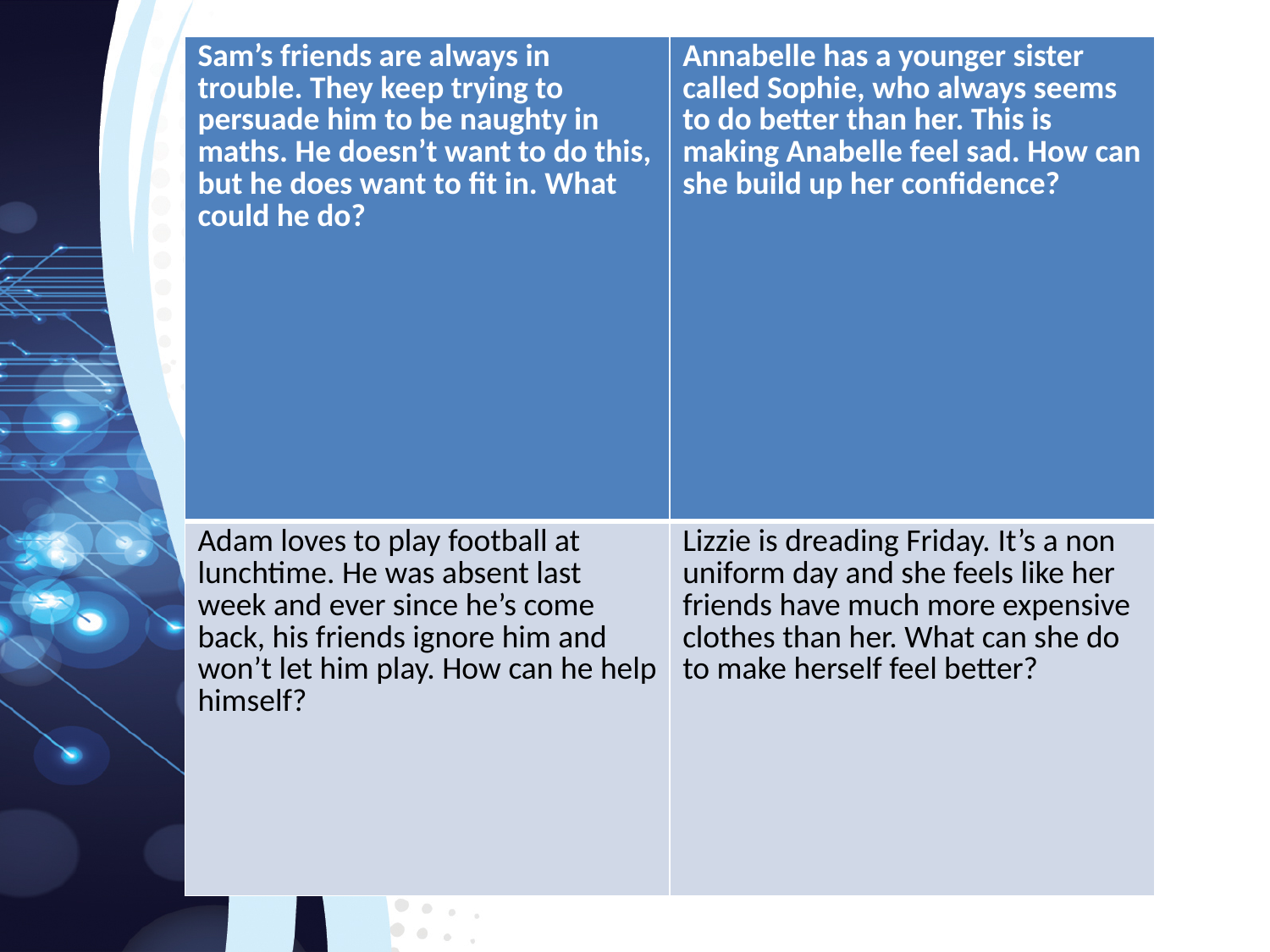

| Sam’s friends are always in trouble. They keep trying to persuade him to be naughty in maths. He doesn’t want to do this, but he does want to fit in. What could he do? | Annabelle has a younger sister called Sophie, who always seems to do better than her. This is making Anabelle feel sad. How can she build up her confidence? |
| --- | --- |
| Adam loves to play football at lunchtime. He was absent last week and ever since he’s come back, his friends ignore him and won’t let him play. How can he help himself? | Lizzie is dreading Friday. It’s a non uniform day and she feels like her friends have much more expensive clothes than her. What can she do to make herself feel better? |